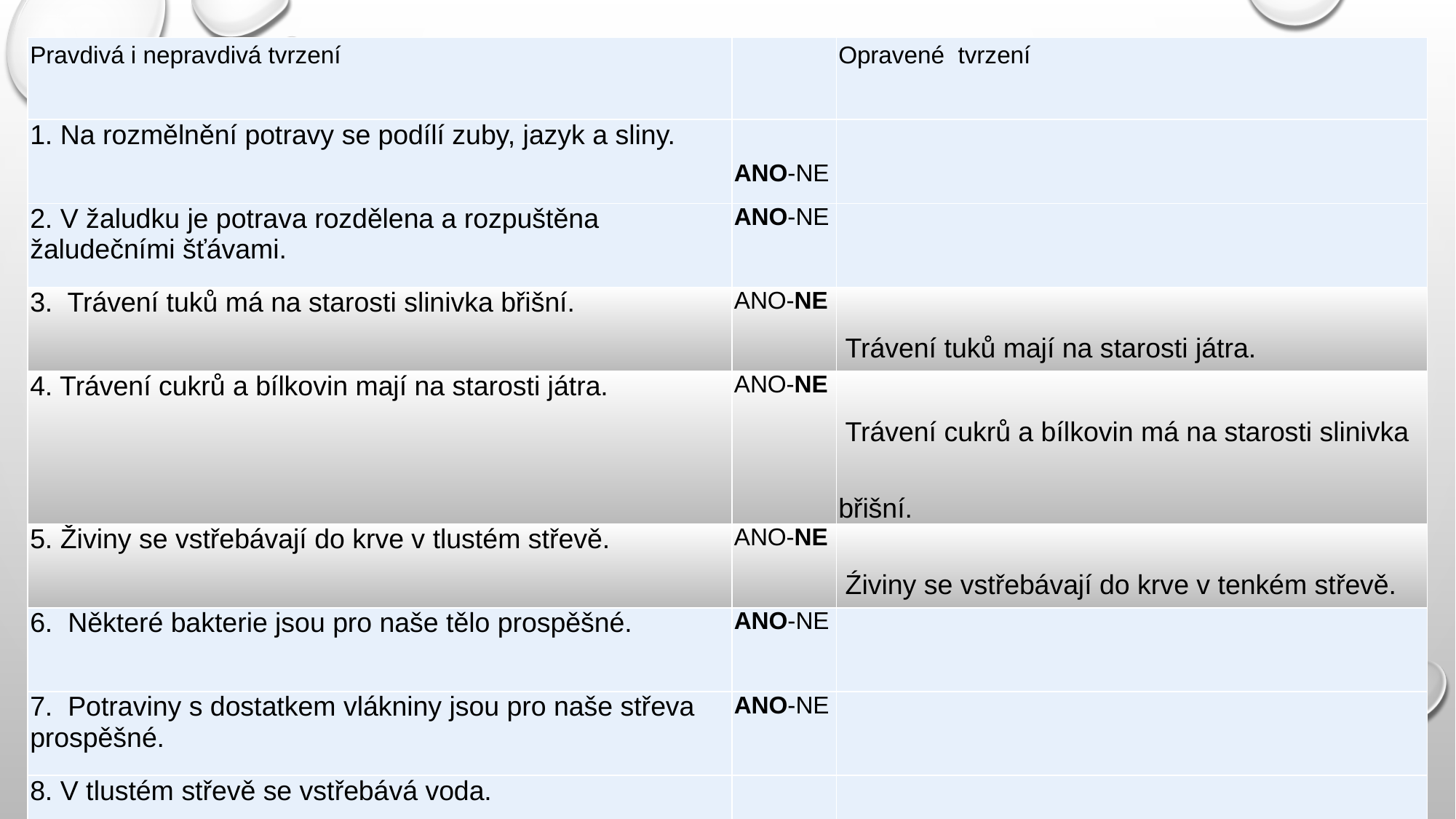

| Pravdivá i nepravdivá tvrzení |  | Opravené tvrzení |
| --- | --- | --- |
| 1. Na rozmělnění potravy se podílí zuby, jazyk a sliny. | ANO-NE |  |
| 2. V žaludku je potrava rozdělena a rozpuštěna žaludečními šťávami. | ANO-NE |  |
| 3. Trávení tuků má na starosti slinivka břišní. | ANO-NE | Trávení tuků mají na starosti játra. |
| 4. Trávení cukrů a bílkovin mají na starosti játra. | ANO-NE | Trávení cukrů a bílkovin má na starosti slinivka břišní. |
| 5. Živiny se vstřebávají do krve v tlustém střevě. | ANO-NE | Źiviny se vstřebávají do krve v tenkém střevě. |
| 6. Některé bakterie jsou pro naše tělo prospěšné. | ANO-NE |  |
| 7. Potraviny s dostatkem vlákniny jsou pro naše střeva prospěšné. | ANO-NE |  |
| 8. V tlustém střevě se vstřebává voda. | ANO-NE |  |
#